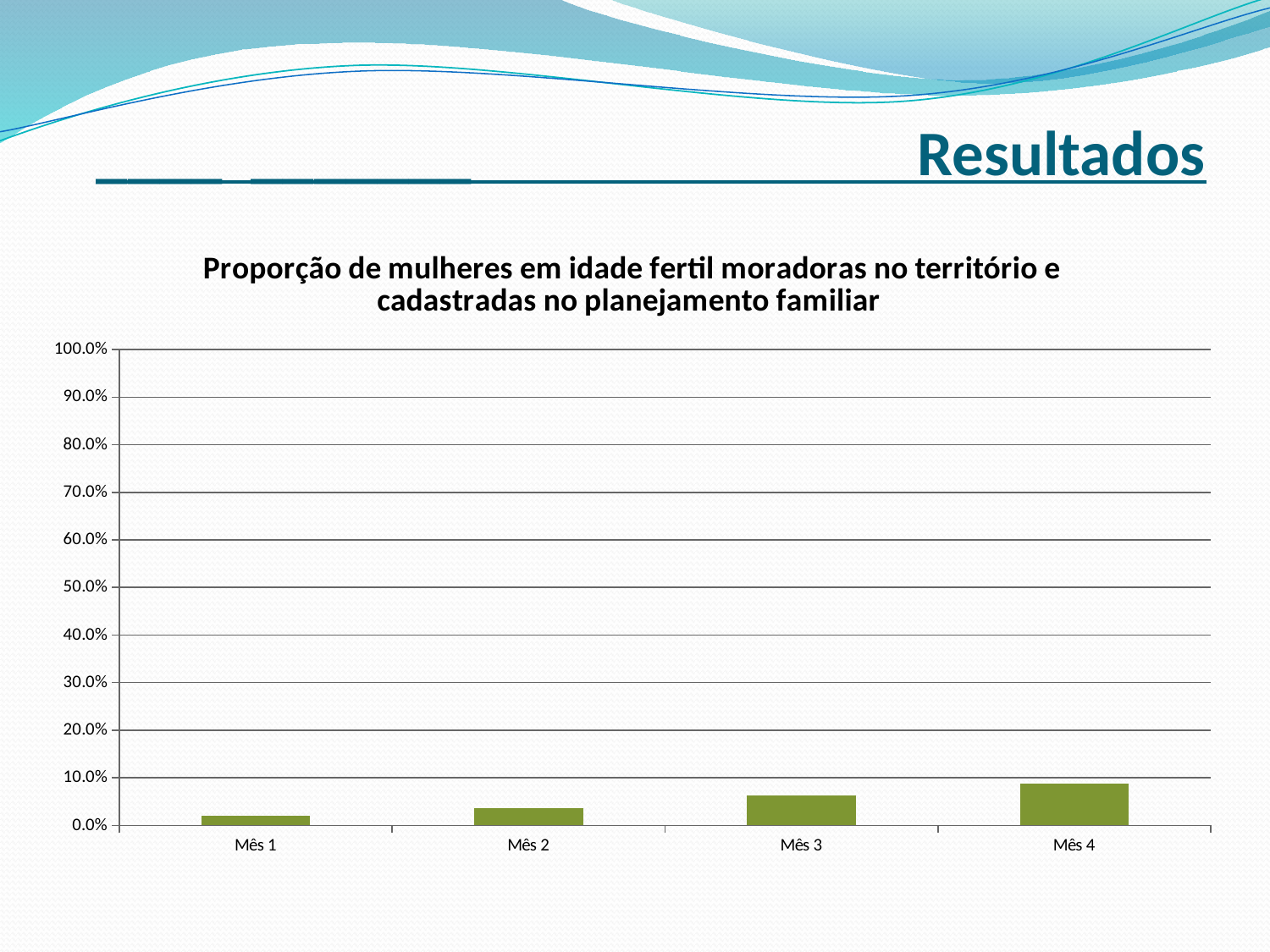

____  _______                               Resultados

### Chart: Proporção de mulheres em idade fertil moradoras no território e cadastradas no planejamento familiar

| Category | Proporção de mulheres em idade fertil moradoras no território e cadastradas no planejamento familiar  |
|---|---|
| Mês 1 | 0.020292207792207802 |
| Mês 2 | 0.03571428571428571 |
| Mês 3 | 0.06250000000000014 |
| Mês 4 | 0.08847402597402773 |